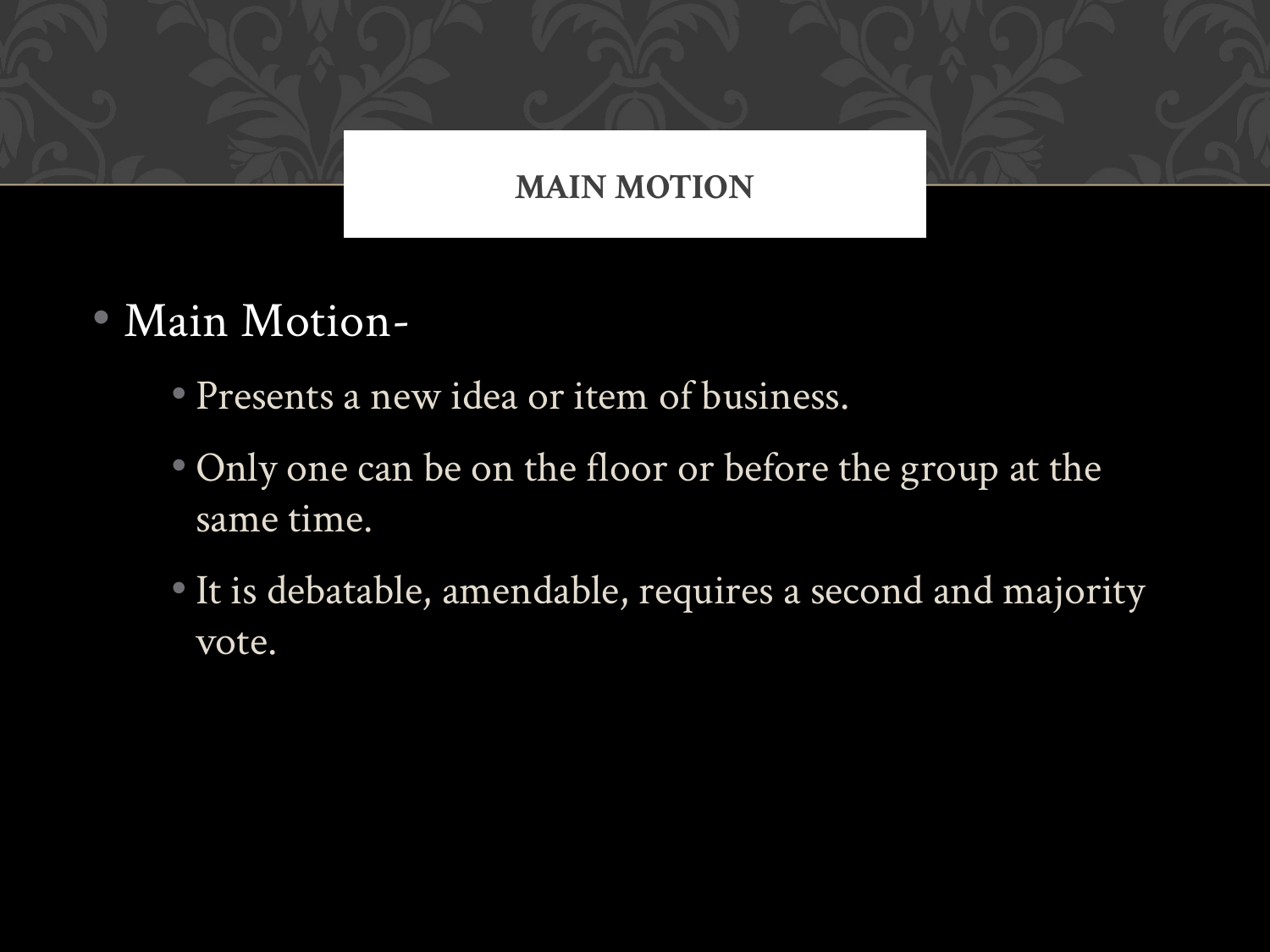

# Main Motion
Main Motion-
Presents a new idea or item of business.
Only one can be on the floor or before the group at the same time.
It is debatable, amendable, requires a second and majority vote.